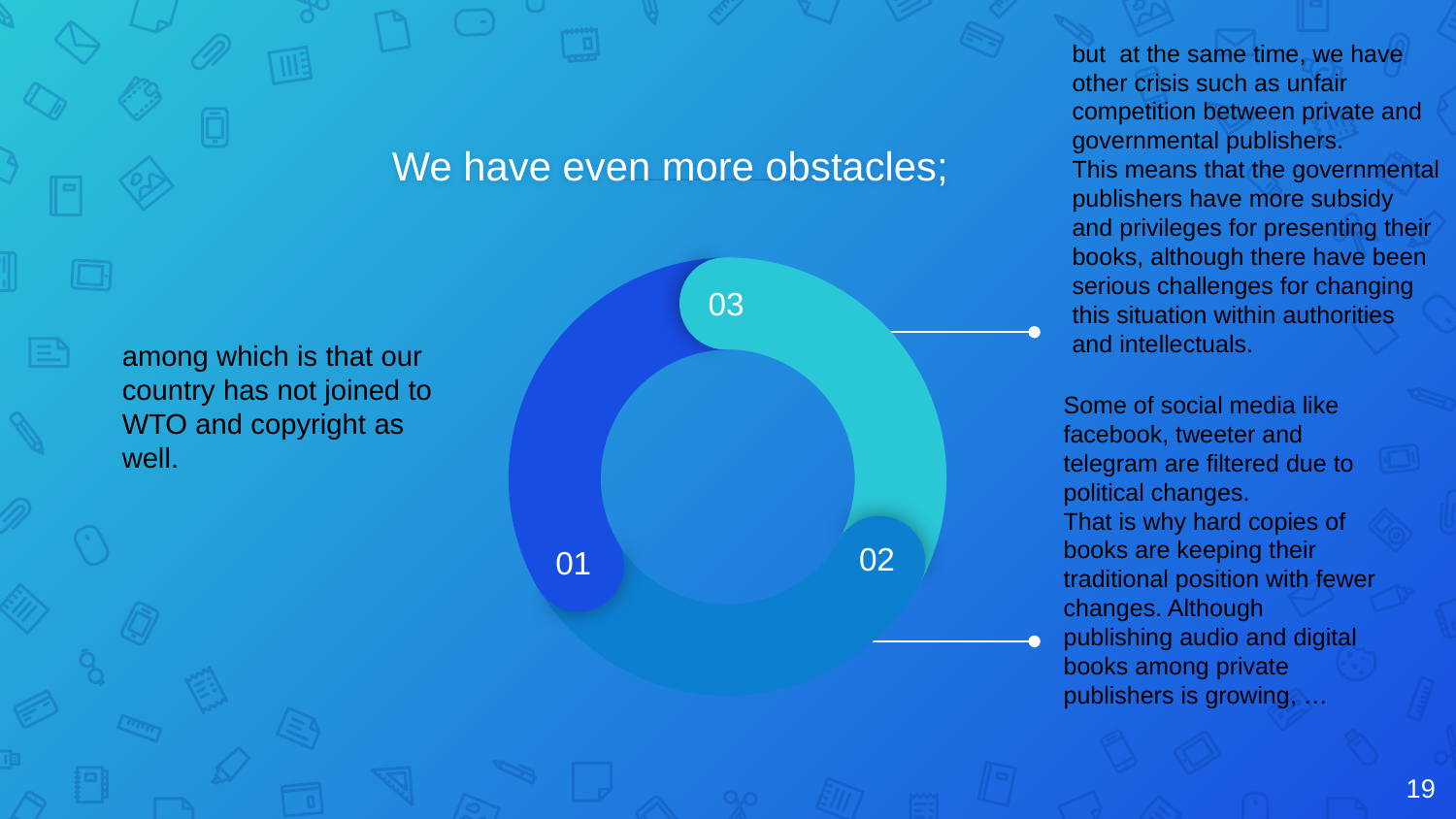

but  at the same time, we have other crisis such as unfair competition between private and governmental publishers.
This means that the governmental publishers have more subsidy and privileges for presenting their books, although there have been serious challenges for changing this situation within authorities and intellectuals.
# We have even more obstacles;

03

02
01
among which is that our country has not joined to WTO and copyright as well.
Some of social media like facebook, tweeter and telegram are filtered due to political changes.
That is why hard copies of books are keeping their traditional position with fewer changes. Although publishing audio and digital books among private publishers is growing, …
19